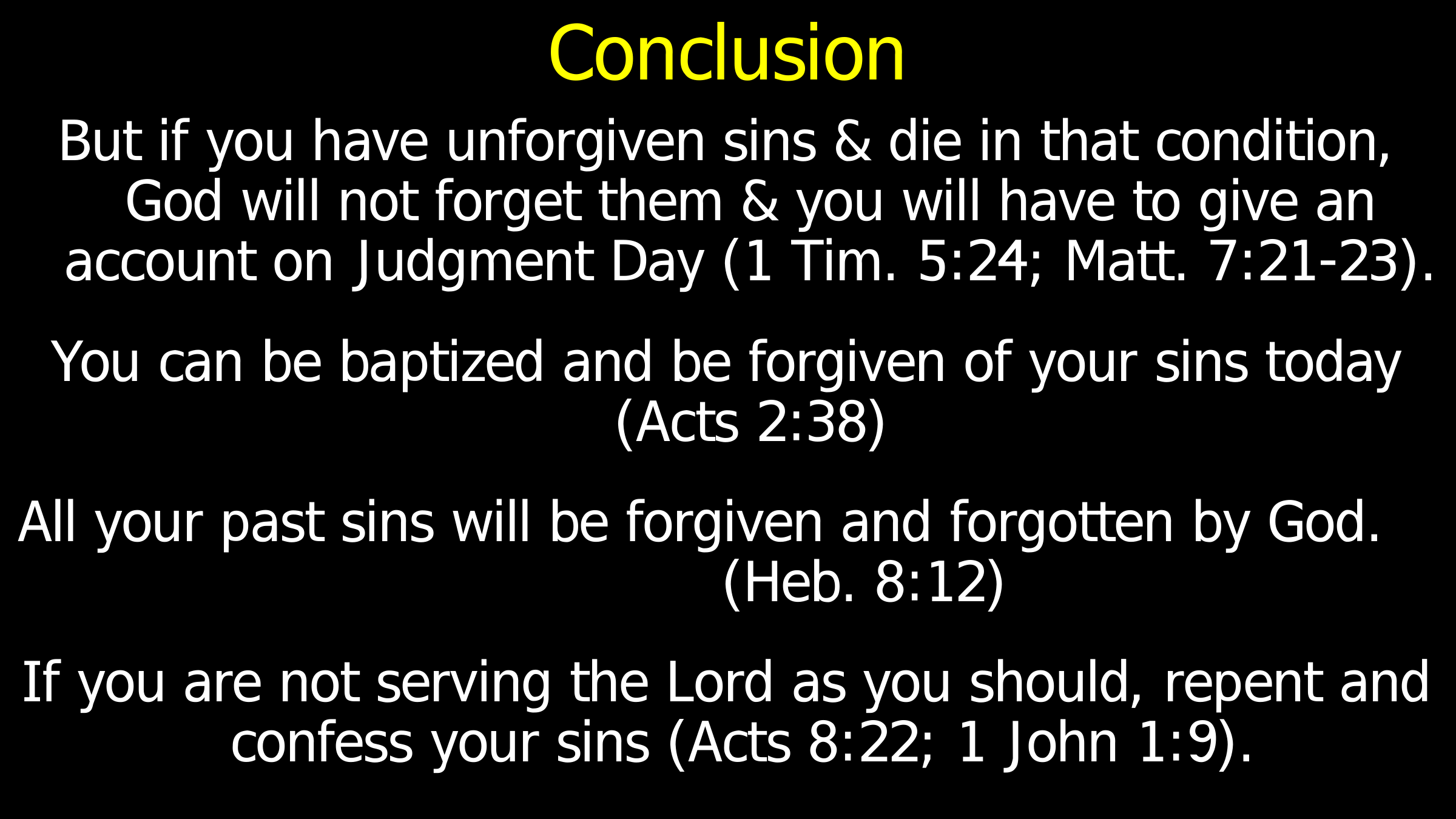

# Conclusion
But if you have unforgiven sins & die in that condition, God will not forget them & you will have to give an account on Judgment Day (1 Tim. 5:24; Matt. 7:21-23).

You can be baptized and be forgiven of your sins today (Acts 2:38)

All your past sins will be forgiven and forgotten by God.                 (Heb. 8:12)

If you are not serving the Lord as you should, repent and confess your sins (Acts 8:22; 1 John 1:9).